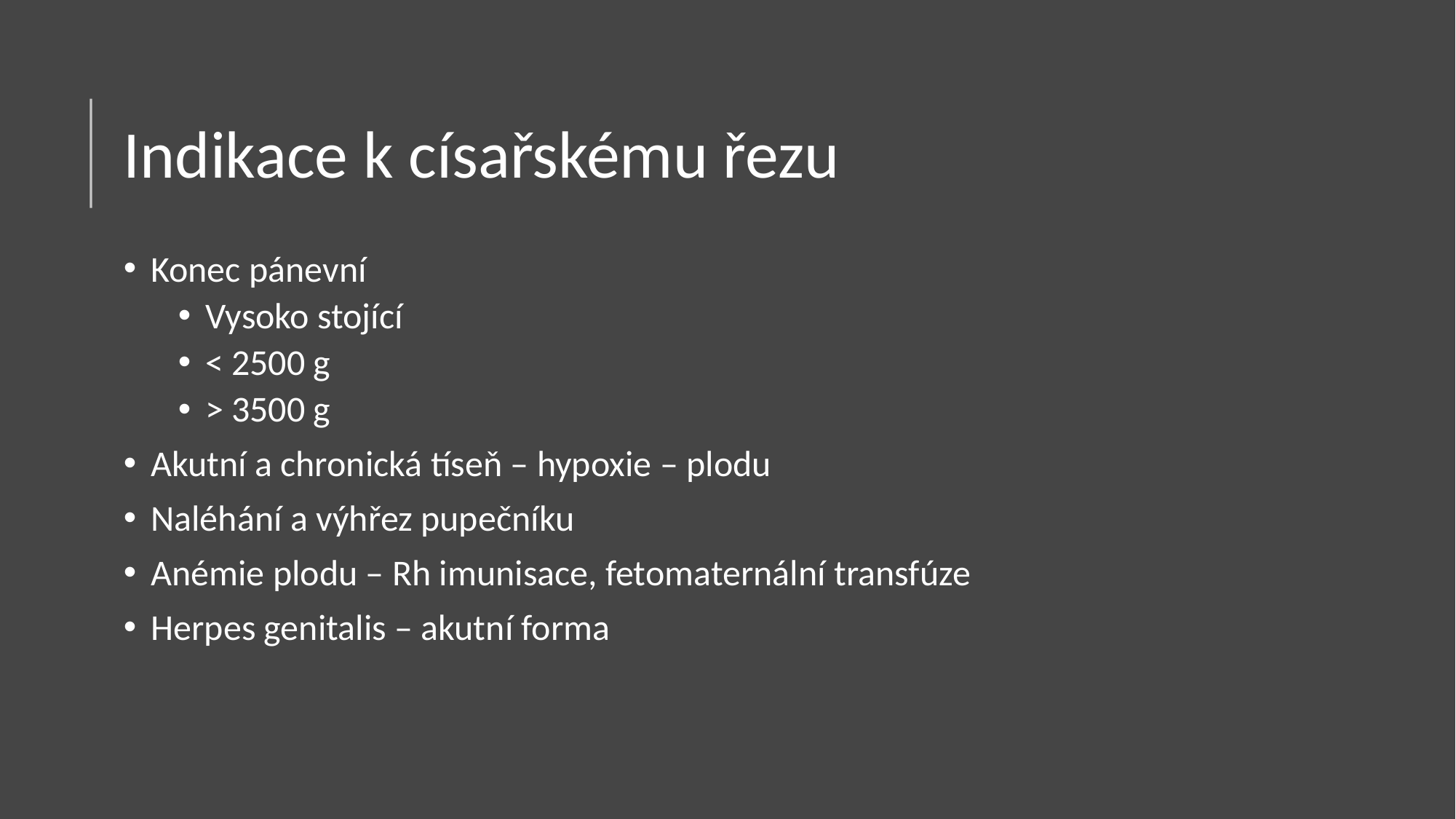

# Indikace k císařskému řezu
Konec pánevní
Vysoko stojící
< 2500 g
> 3500 g
Akutní a chronická tíseň – hypoxie – plodu
Naléhání a výhřez pupečníku
Anémie plodu – Rh imunisace, fetomaternální transfúze
Herpes genitalis – akutní forma